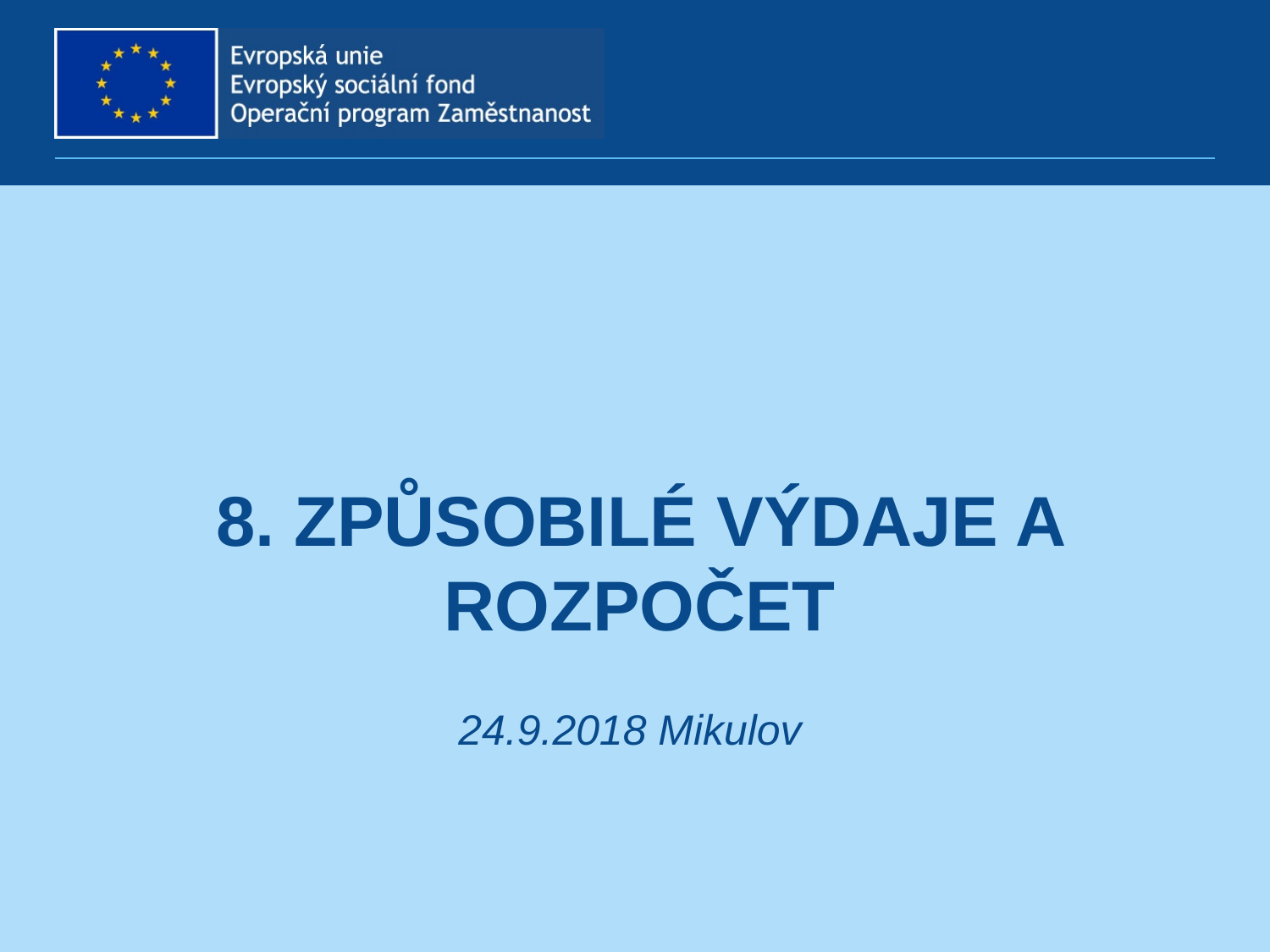

# 8. ZPŮSOBILÉ VÝDAJE A ROZPOČET
24.9.2018 Mikulov